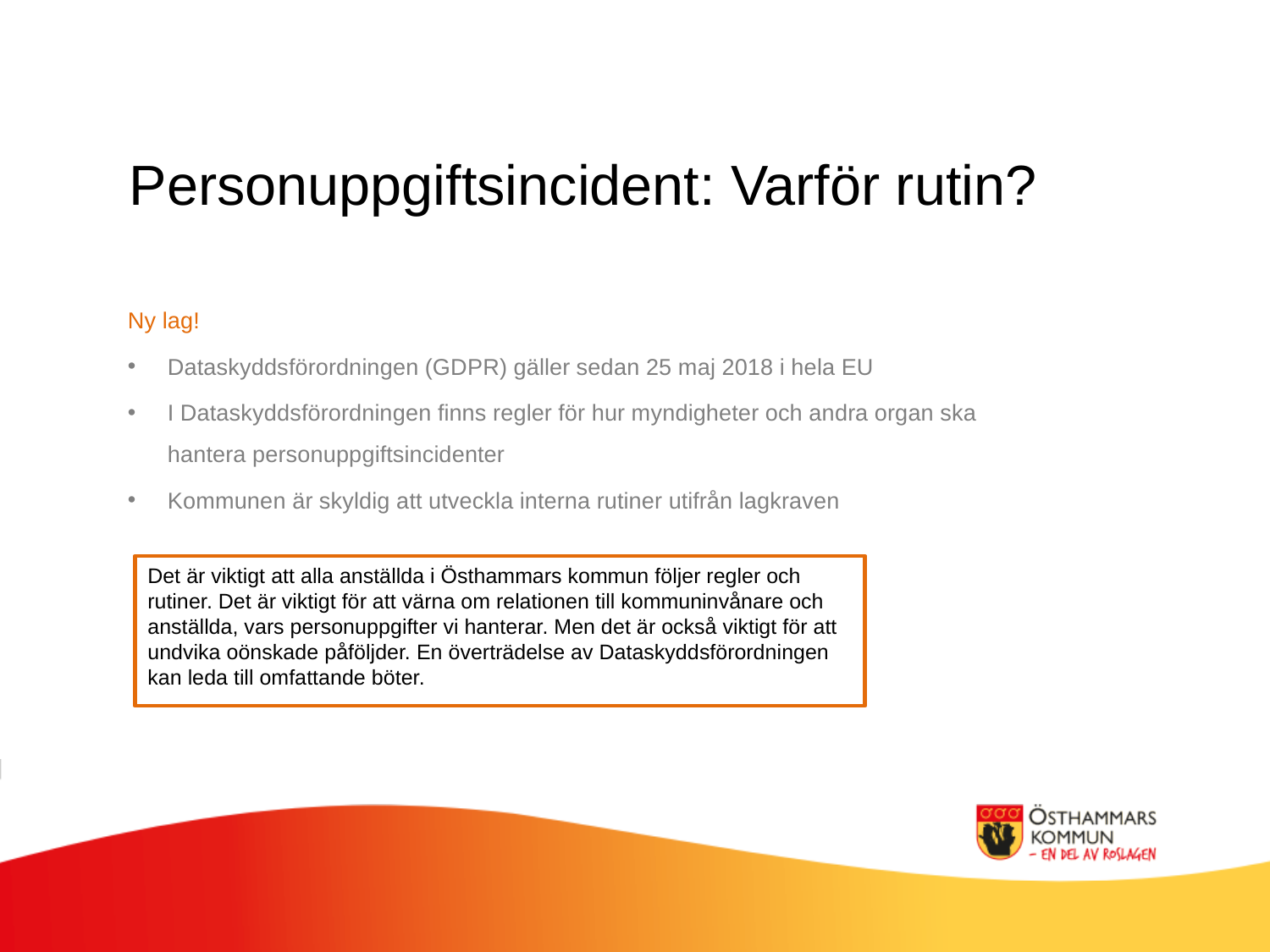

Personuppgiftsincident: Varför rutin?

Ny lag!
Dataskyddsförordningen (GDPR) gäller sedan 25 maj 2018 i hela EU
I Dataskyddsförordningen finns regler för hur myndigheter och andra organ ska hantera personuppgiftsincidenter
Kommunen är skyldig att utveckla interna rutiner utifrån lagkraven

Det är viktigt att alla anställda i Östhammars kommun följer regler och rutiner. Det är viktigt för att värna om relationen till kommuninvånare och anställda, vars personuppgifter vi hanterar. Men det är också viktigt för att undvika oönskade påföljder. En överträdelse av Dataskyddsförordningen kan leda till omfattande böter.